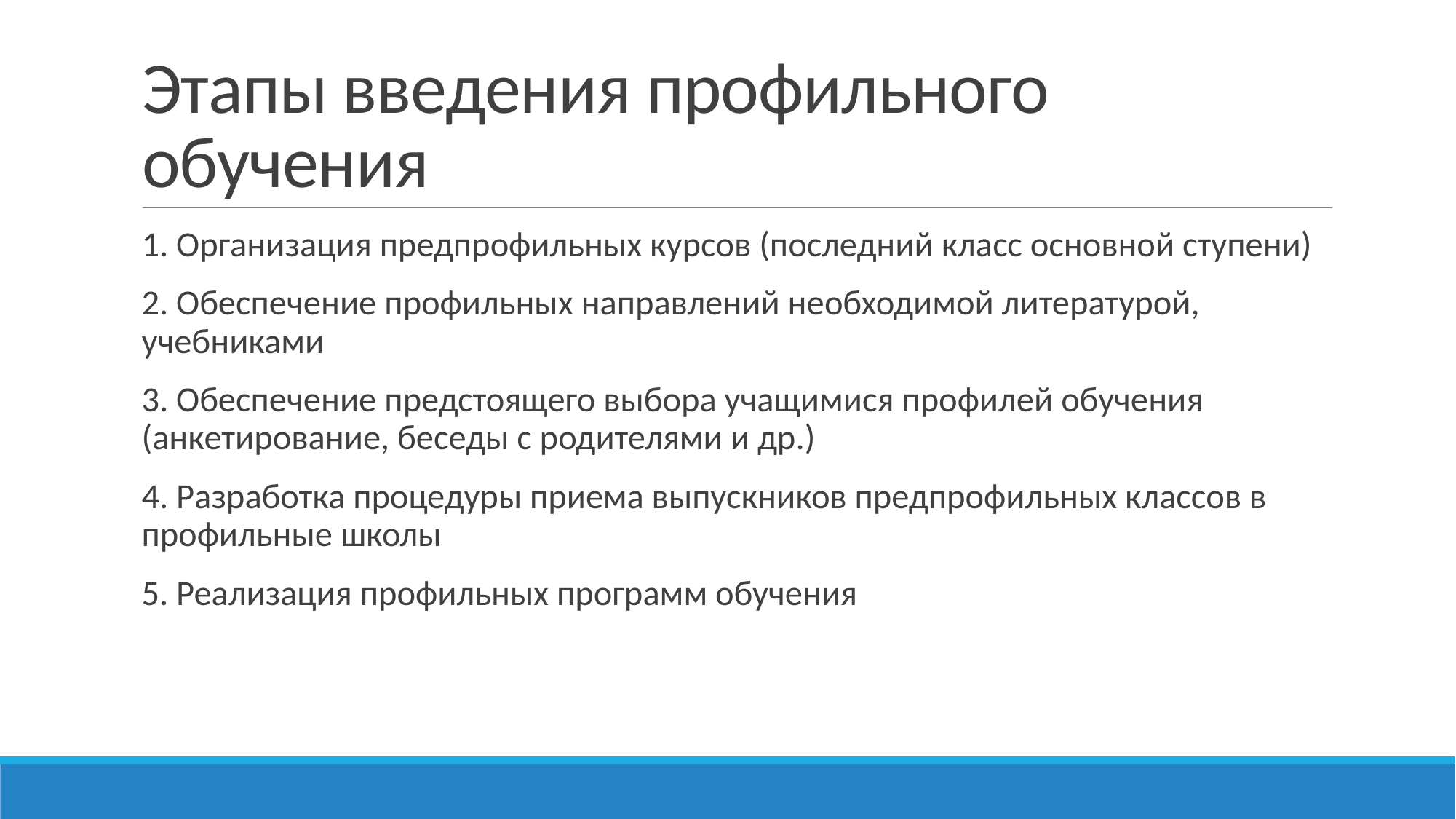

# Этапы введения профильного обучения
1. Организация предпрофильных курсов (последний класс основной ступени)
2. Обеспечение профильных направлений необходимой литературой, учебниками
3. Обеспечение предстоящего выбора учащимися профилей обучения (анкетирование, беседы с родителями и др.)
4. Разработка процедуры приема выпускников предпрофильных классов в профильные школы
5. Реализация профильных программ обучения